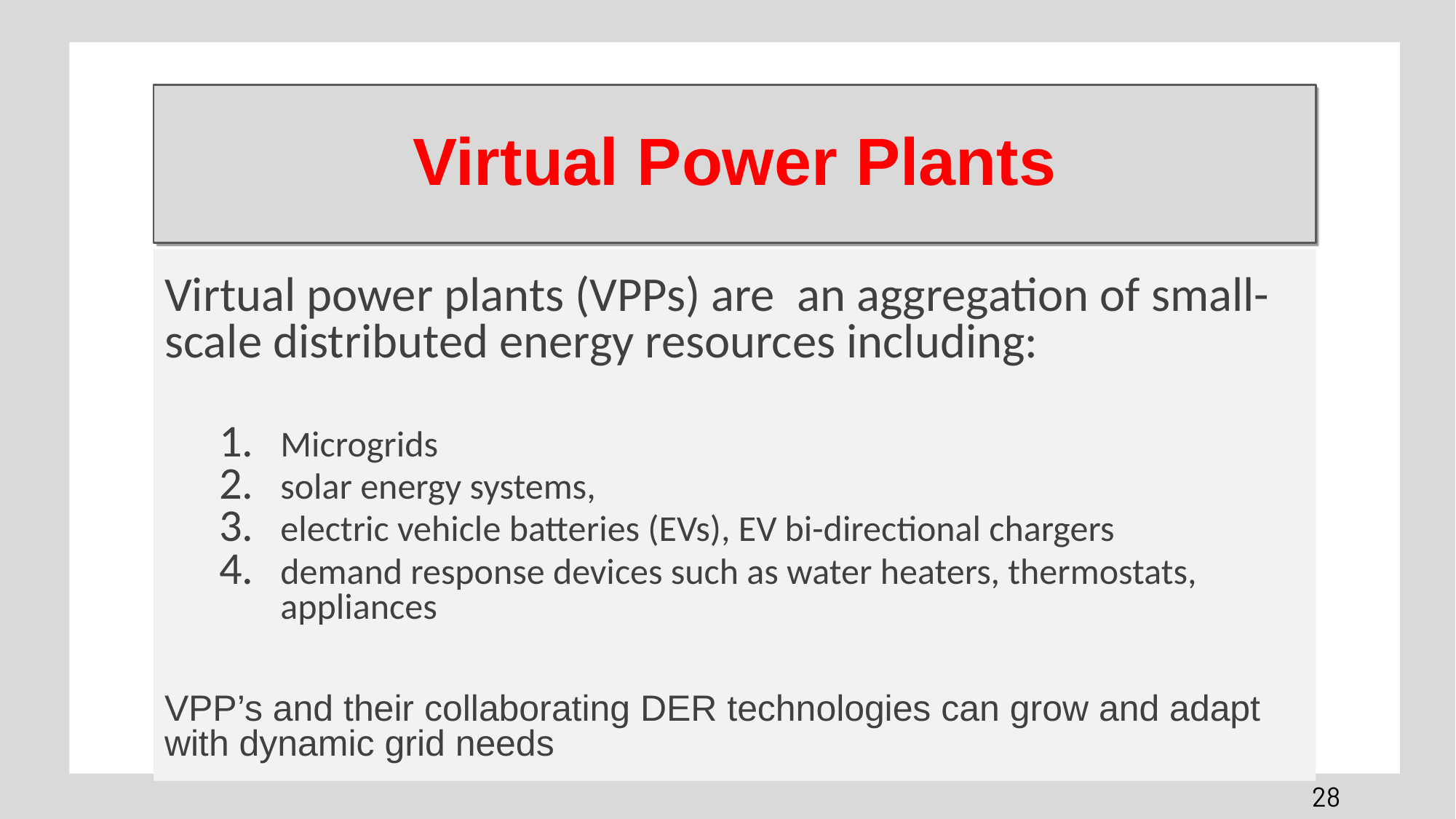

# Virtual Power Plants

Virtual power plants (VPPs) are  an aggregation of small-scale distributed energy resources including:

Microgrids
solar energy systems,
electric vehicle batteries (EVs), EV bi-directional chargers
demand response devices such as water heaters, thermostats, appliances

VPP’s and their collaborating DER technologies can grow and adapt with dynamic grid needs
28